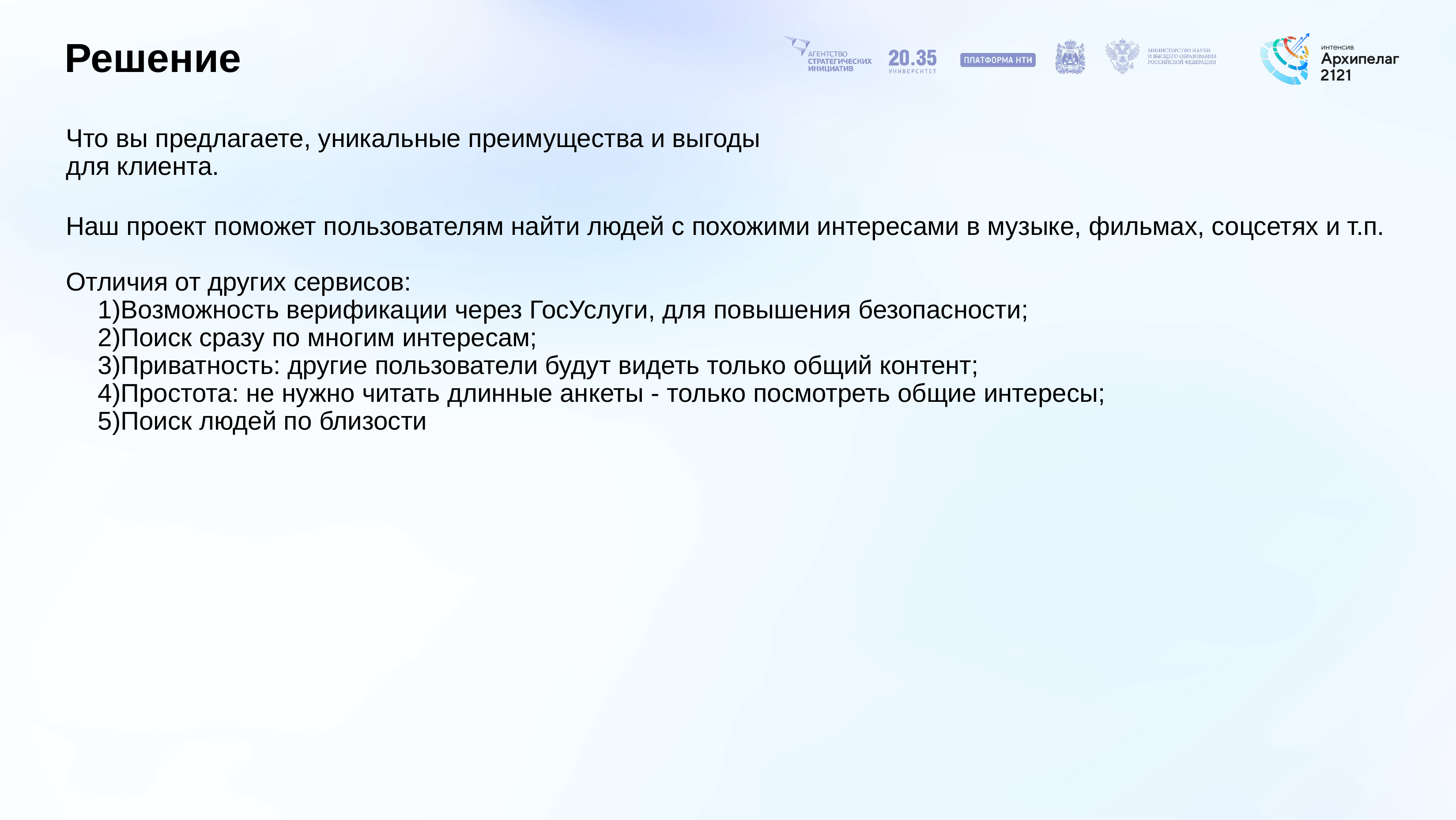

# Решение
Что вы предлагаете, уникальные преимущества и выгоды для клиента.

Наш проект поможет пользователям найти людей с похожими интересами в музыке, фильмах, соцсетях и т.п.

Отличия от других сервисов:
Возможность верификации через ГосУслуги, для повышения безопасности;
Поиск сразу по многим интересам;
Приватность: другие пользователи будут видеть только общий контент;
Простота: не нужно читать длинные анкеты - только посмотреть общие интересы;
Поиск людей по близости